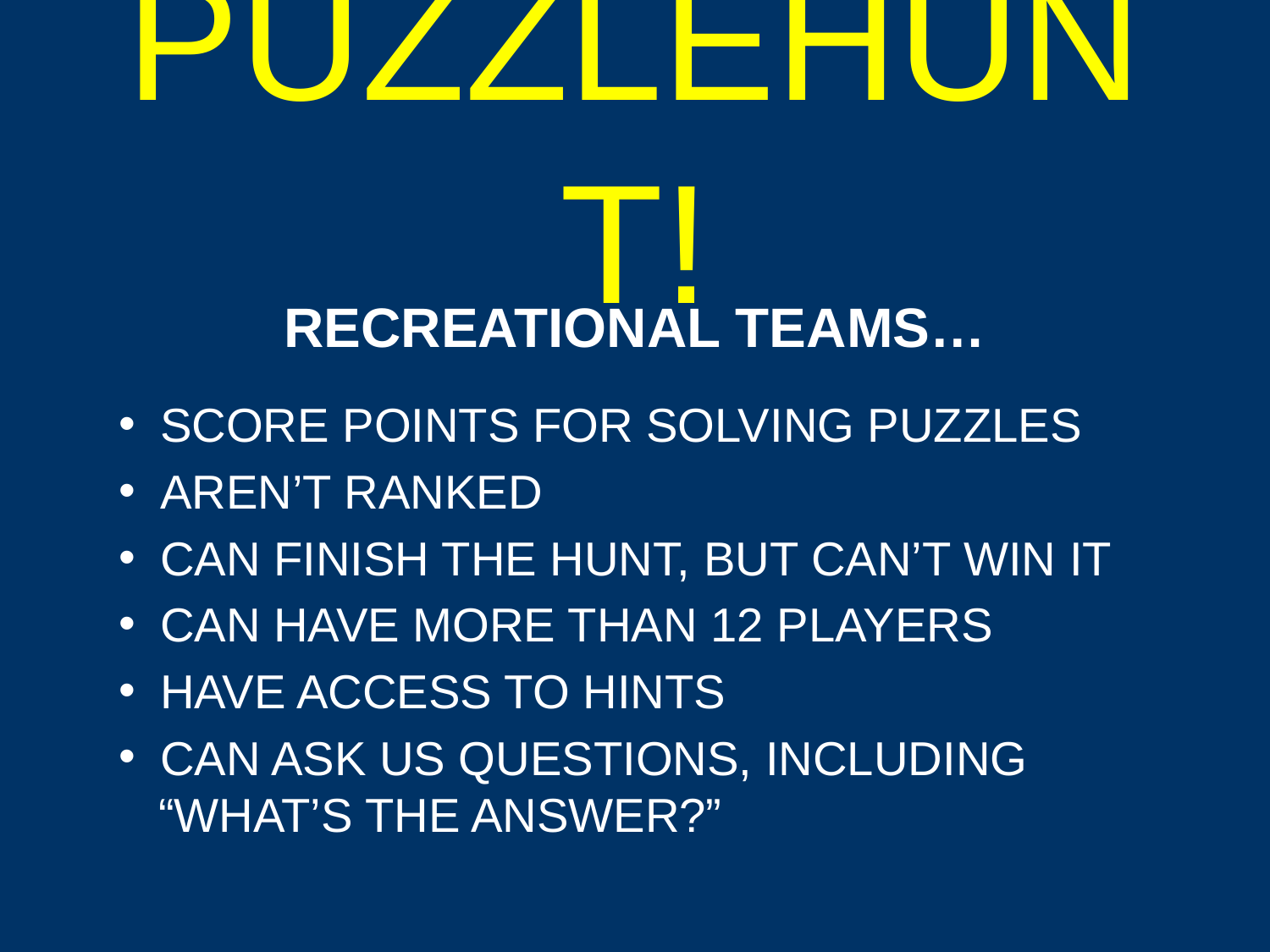

# PUZZLEHUNT!
RECREATIONAL TEAMS…

  SCORE POINTS FOR SOLVING PUZZLES
  AREN’T RANKED
  CAN FINISH THE HUNT, BUT CAN’T WIN IT
  CAN HAVE MORE THAN 12 PLAYERS
  HAVE ACCESS TO HINTS
  CAN ASK US QUESTIONS, INCLUDING
   “WHAT’S THE ANSWER?”